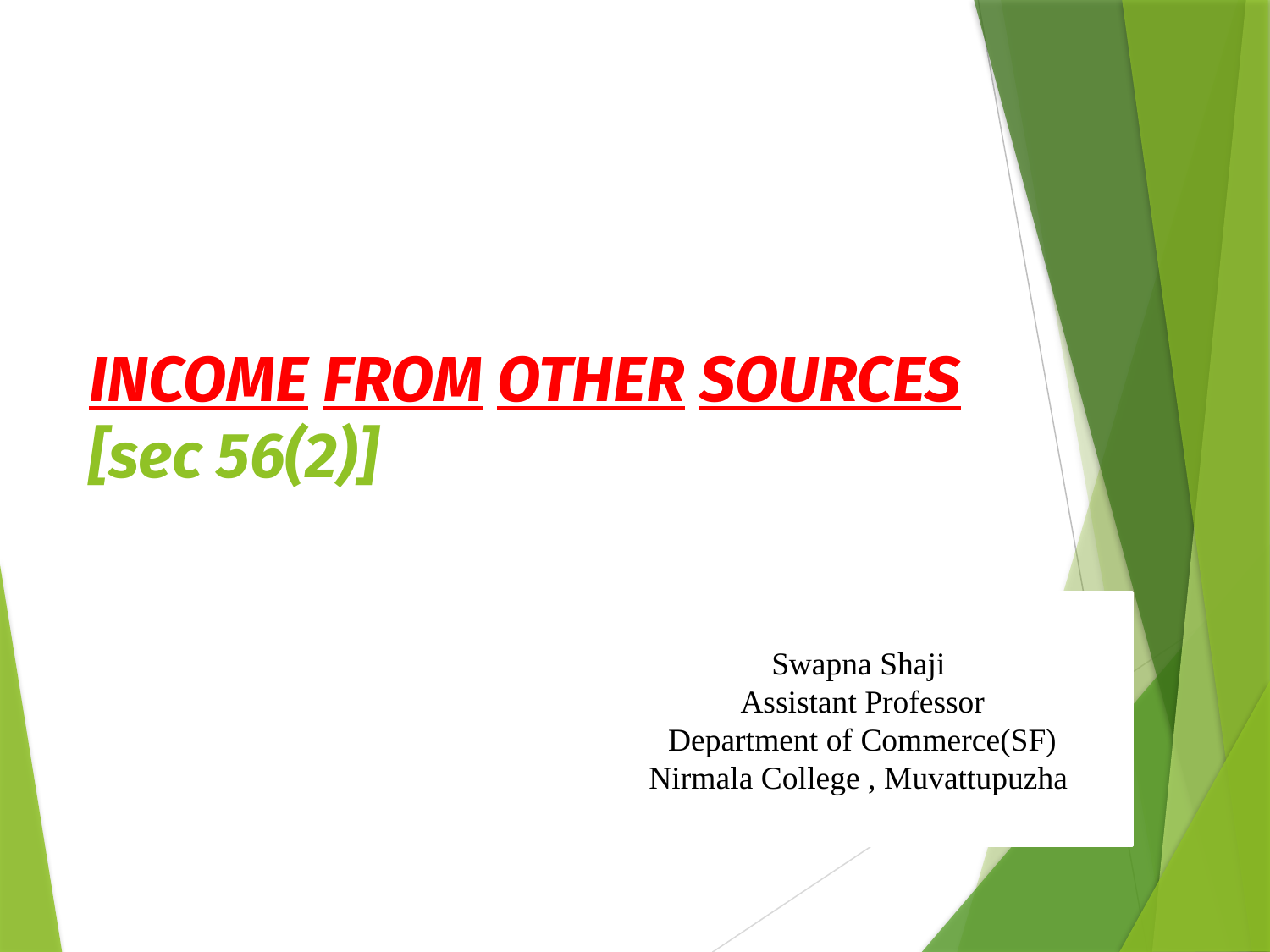

# INCOME FROM OTHER SOURCES [sec 56(2)]
Swapna Shaji
Assistant Professor
Department of Commerce(SF)
Nirmala College , Muvattupuzha